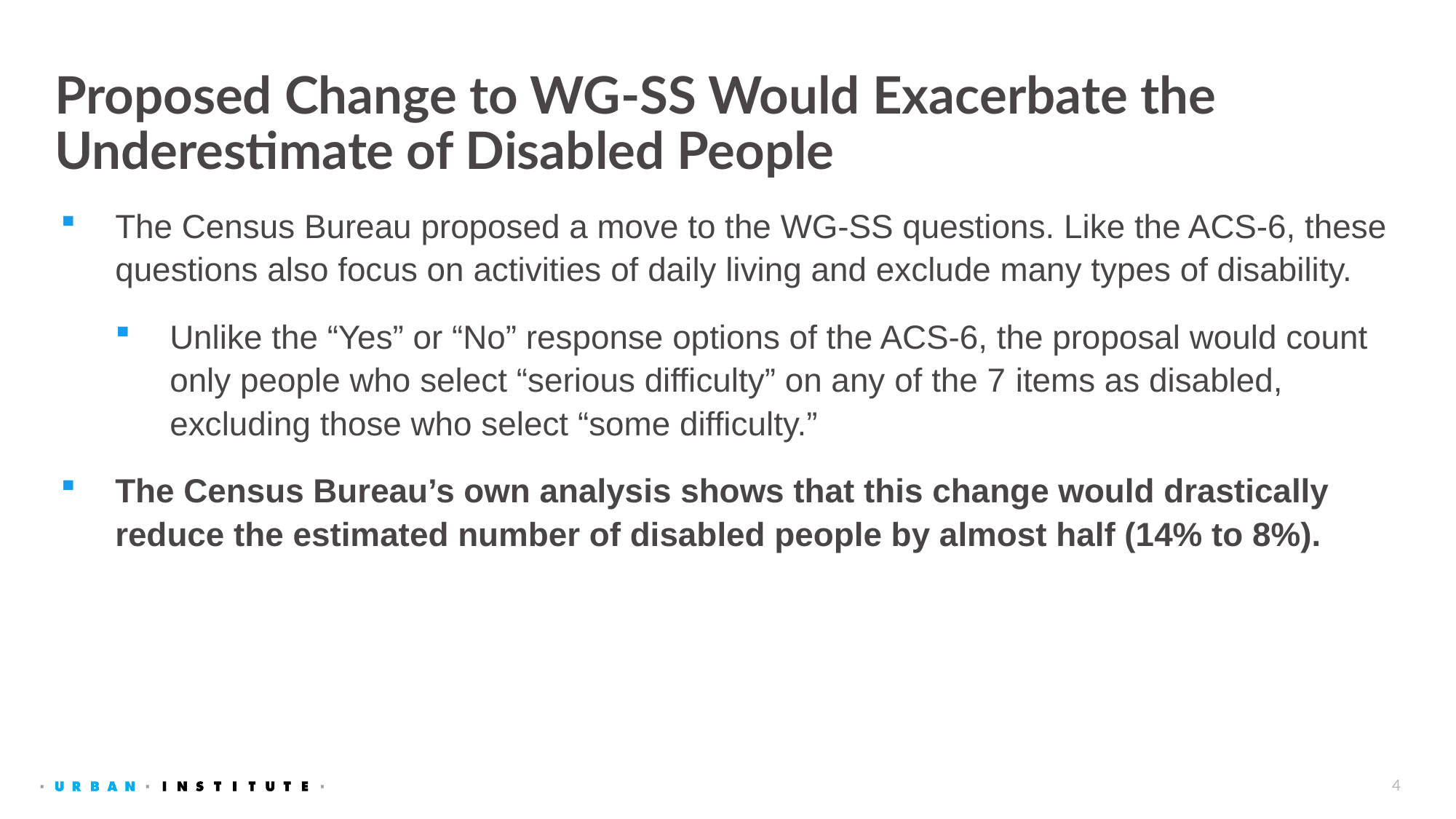

# Proposed Change to WG-SS Would Exacerbate the Underestimate of Disabled People
The Census Bureau proposed a move to the WG-SS questions. Like the ACS-6, these questions also focus on activities of daily living and exclude many types of disability.
Unlike the “Yes” or “No” response options of the ACS-6, the proposal would count only people who select “serious difficulty” on any of the 7 items as disabled, excluding those who select “some difficulty.”
The Census Bureau’s own analysis shows that this change would drastically reduce the estimated number of disabled people by almost half (14% to 8%).

4